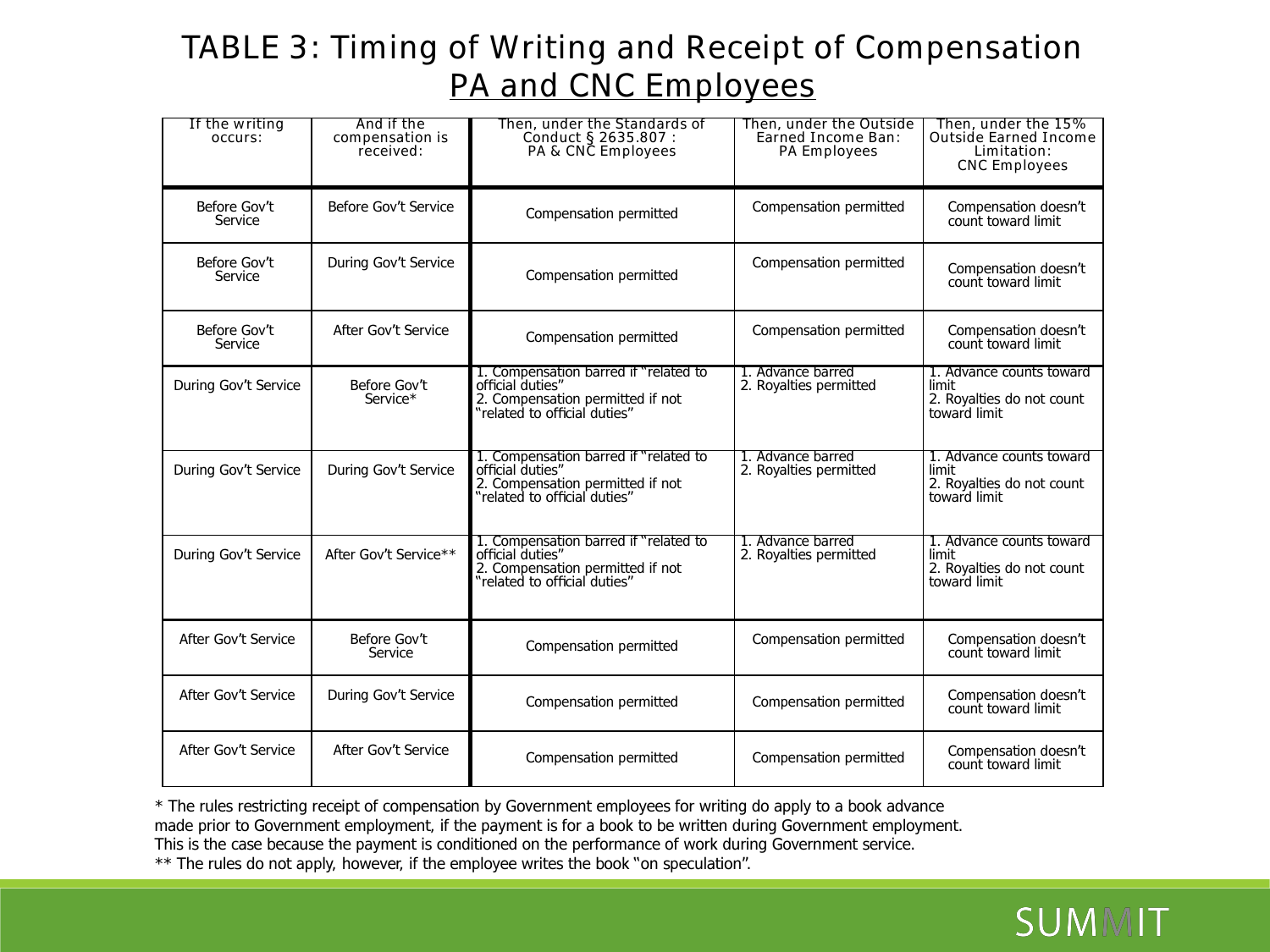

TABLE 3: Timing of Writing and Receipt of Compensation
PA and CNC Employees
| If the writing occurs: | And if the compensation is received: | Then, under the Standards of Conduct § 2635.807 : PA & CNC Employees | Then, under the Outside Earned Income Ban: PA Employees | Then, under the 15% Outside Earned Income Limitation: CNC Employees |
| --- | --- | --- | --- | --- |
| Before Gov’t Service | Before Gov’t Service | Compensation permitted | Compensation permitted | Compensation doesn’t count toward limit |
| Before Gov’t Service | During Gov’t Service | Compensation permitted | Compensation permitted | Compensation doesn’t count toward limit |
| Before Gov’t Service | After Gov’t Service | Compensation permitted | Compensation permitted | Compensation doesn’t count toward limit |
| During Gov’t Service | Before Gov’t Service\* | 1. Compensation barred if “related to official duties” 2. Compensation permitted if not “related to official duties” | 1. Advance barred 2. Royalties permitted | 1. Advance counts toward limit 2. Royalties do not count toward limit |
| During Gov’t Service | During Gov’t Service | 1. Compensation barred if “related to official duties” 2. Compensation permitted if not “related to official duties” | 1. Advance barred 2. Royalties permitted | 1. Advance counts toward limit 2. Royalties do not count toward limit |
| During Gov’t Service | After Gov’t Service\*\* | 1. Compensation barred if “related to official duties” 2. Compensation permitted if not “related to official duties” | 1. Advance barred 2. Royalties permitted | 1. Advance counts toward limit 2. Royalties do not count toward limit |
| After Gov’t Service | Before Gov’t Service | Compensation permitted | Compensation permitted | Compensation doesn’t count toward limit |
| After Gov’t Service | During Gov’t Service | Compensation permitted | Compensation permitted | Compensation doesn’t count toward limit |
| After Gov’t Service | After Gov’t Service | Compensation permitted | Compensation permitted | Compensation doesn’t count toward limit |
* The rules restricting receipt of compensation by Government employees for writing do apply to a book advance made prior to Government employment, if the payment is for a book to be written during Government employment.  This is the case because the payment is conditioned on the performance of work during Government service.
** The rules do not apply, however, if the employee writes the book “on speculation”.